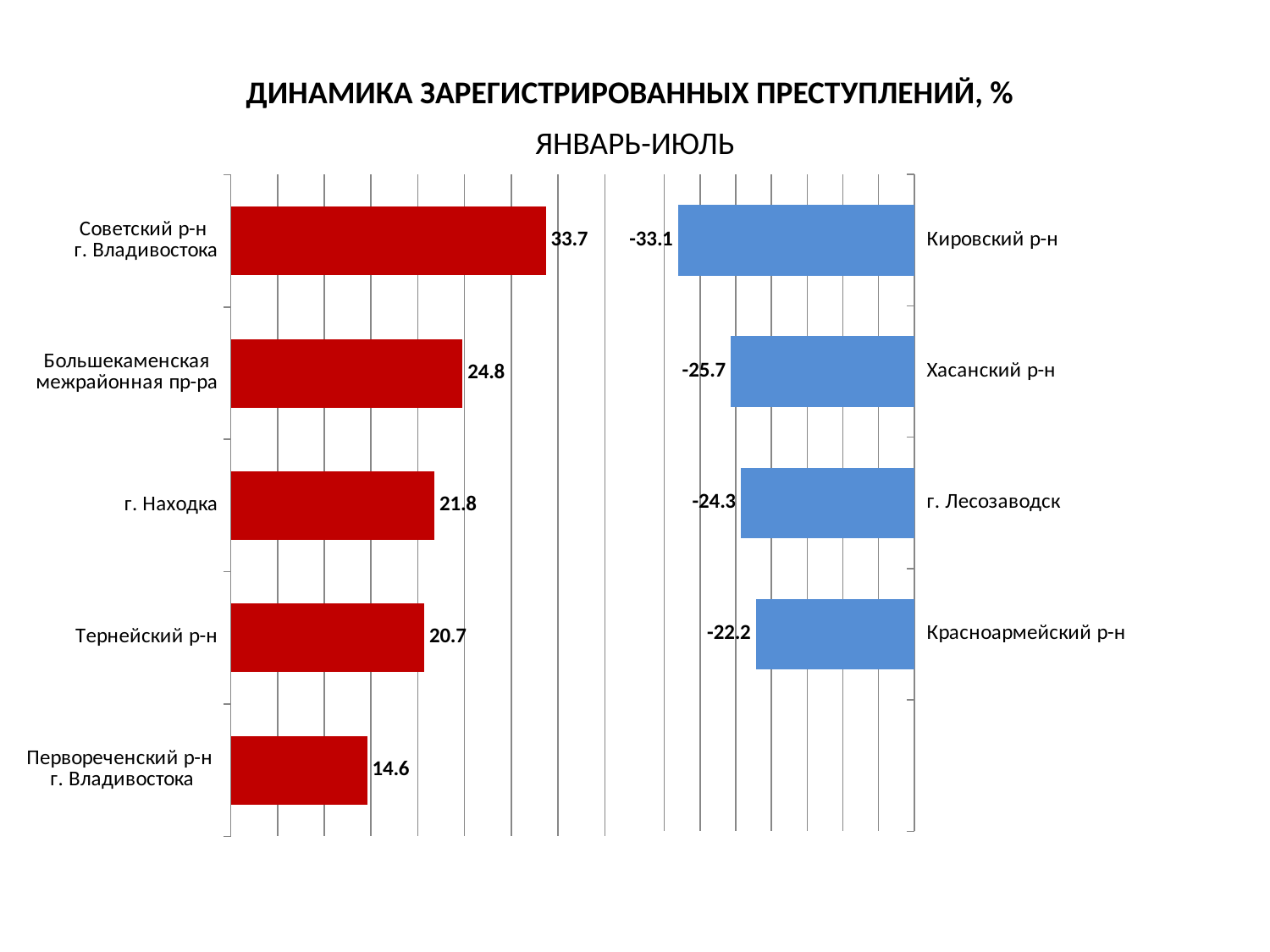

ДИНАМИКА ЗАРЕГИСТРИРОВАННЫХ ПРЕСТУПЛЕНИЙ, %
ЯНВАРЬ-ИЮЛЬ

### Chart

| Category | Положительная |
|---|---|
| Первореченский р-н
г. Владивостока | 14.6 |
| Тернейский р-н | 20.7 |
| г. Находка | 21.8 |
| Большекаменская межрайонная пр-ра | 24.8 |
| Советский р-н
г. Владивостока | 33.7 |

### Chart

| Category | Положительная |
|---|---|
|  | None |
| Красноармейский р-н | -22.2 |
| г. Лесозаводск | -24.3 |
| Хасанский р-н | -25.7 |
| Кировский р-н | -33.1 |